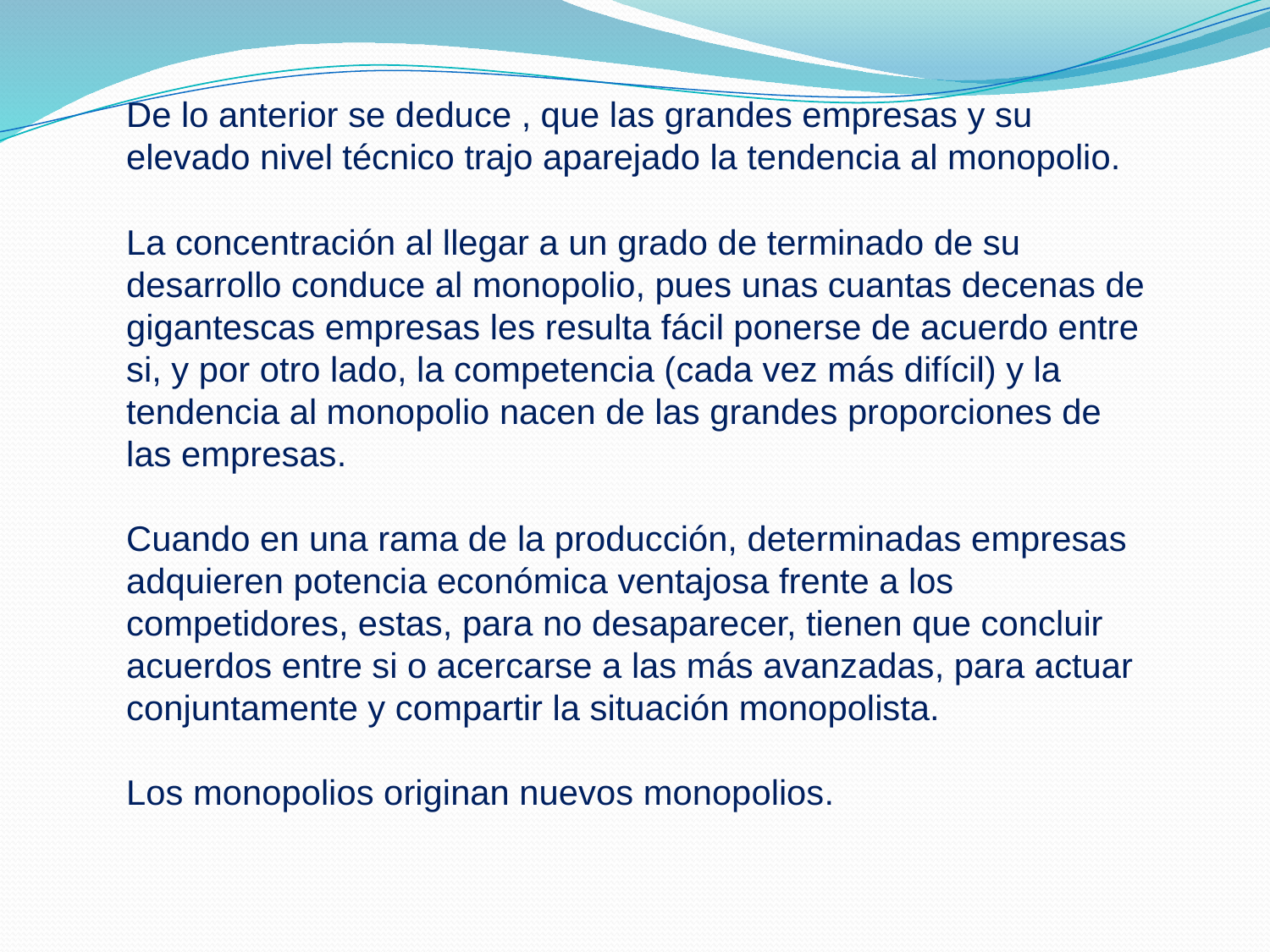

De lo anterior se deduce , que las grandes empresas y su elevado nivel técnico trajo aparejado la tendencia al monopolio.

La concentración al llegar a un grado de terminado de su desarrollo conduce al monopolio, pues unas cuantas decenas de gigantescas empresas les resulta fácil ponerse de acuerdo entre si, y por otro lado, la competencia (cada vez más difícil) y la tendencia al monopolio nacen de las grandes proporciones de las empresas.

Cuando en una rama de la producción, determinadas empresas adquieren potencia económica ventajosa frente a los competidores, estas, para no desaparecer, tienen que concluir acuerdos entre si o acercarse a las más avanzadas, para actuar conjuntamente y compartir la situación monopolista.

Los monopolios originan nuevos monopolios.